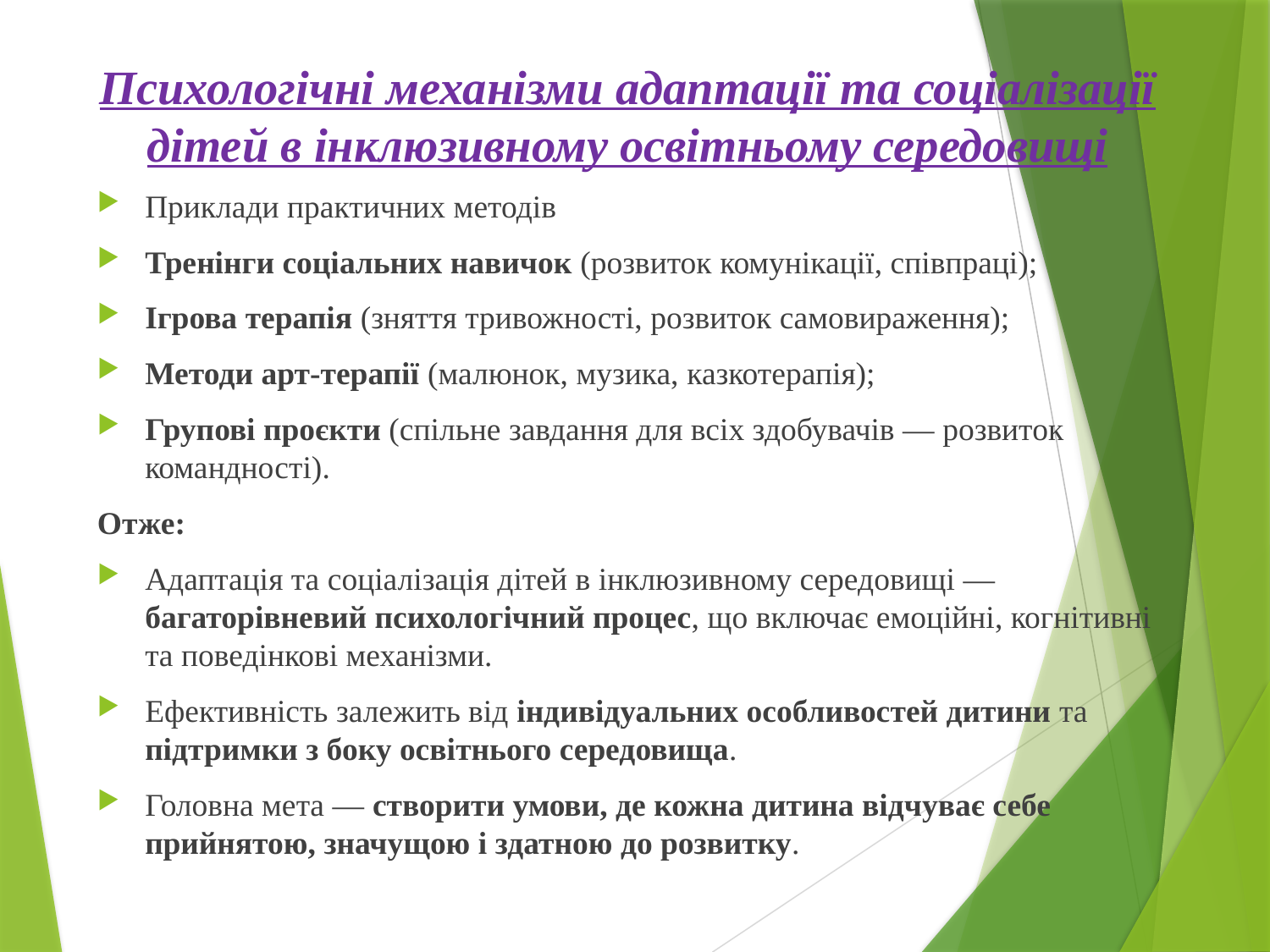

# Психологічні механізми адаптації та соціалізації дітей в інклюзивному освітньому середовищі
Приклади практичних методів
Тренінги соціальних навичок (розвиток комунікації, співпраці);
Ігрова терапія (зняття тривожності, розвиток самовираження);
Методи арт-терапії (малюнок, музика, казкотерапія);
Групові проєкти (спільне завдання для всіх здобувачів — розвиток командності).
Отже:
Адаптація та соціалізація дітей в інклюзивному середовищі — багаторівневий психологічний процес, що включає емоційні, когнітивні та поведінкові механізми.
Ефективність залежить від індивідуальних особливостей дитини та підтримки з боку освітнього середовища.
Головна мета — створити умови, де кожна дитина відчуває себе прийнятою, значущою і здатною до розвитку.